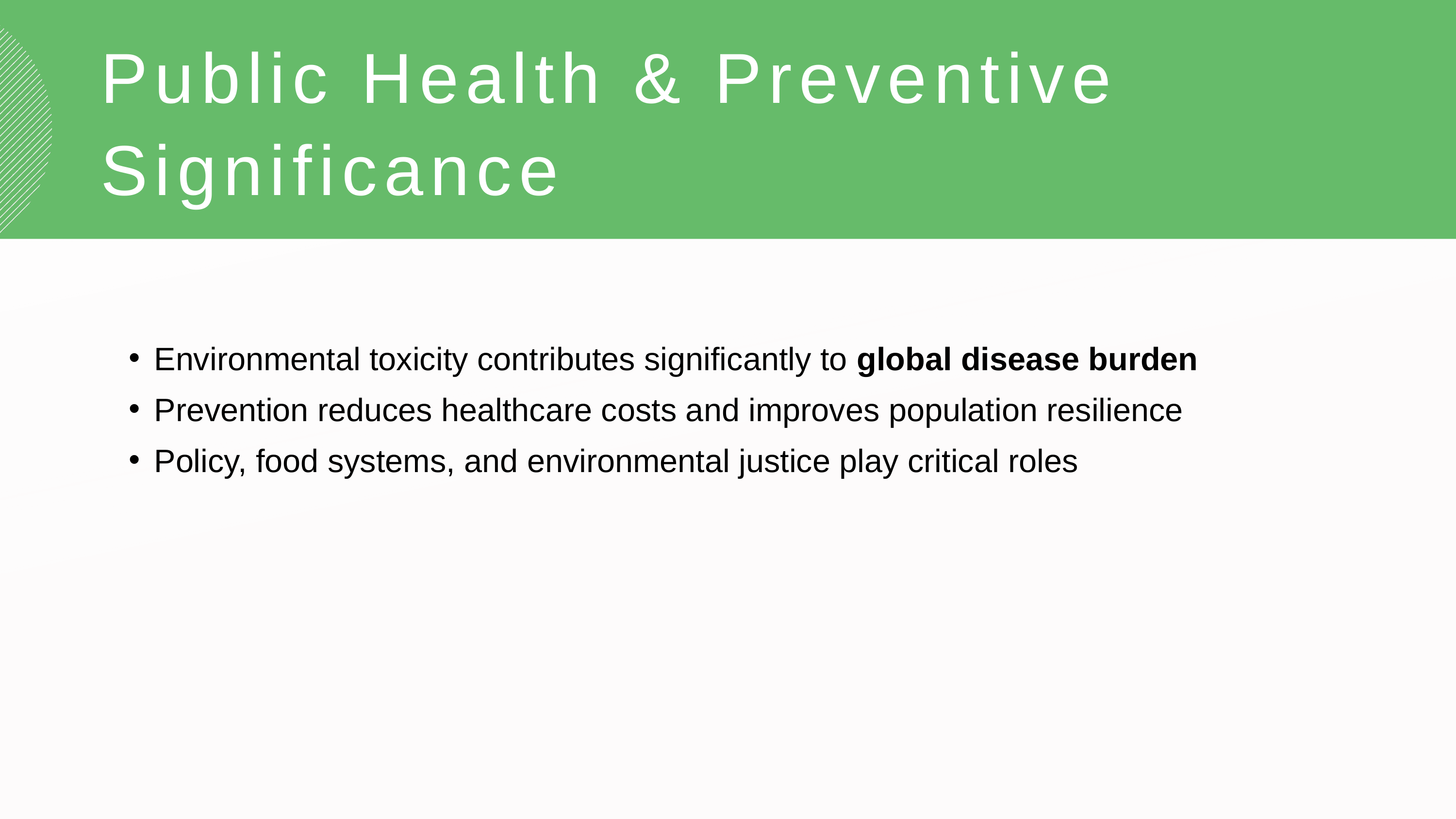

Public Health & Preventive Significance
Environmental toxicity contributes significantly to global disease burden
Prevention reduces healthcare costs and improves population resilience
Policy, food systems, and environmental justice play critical roles